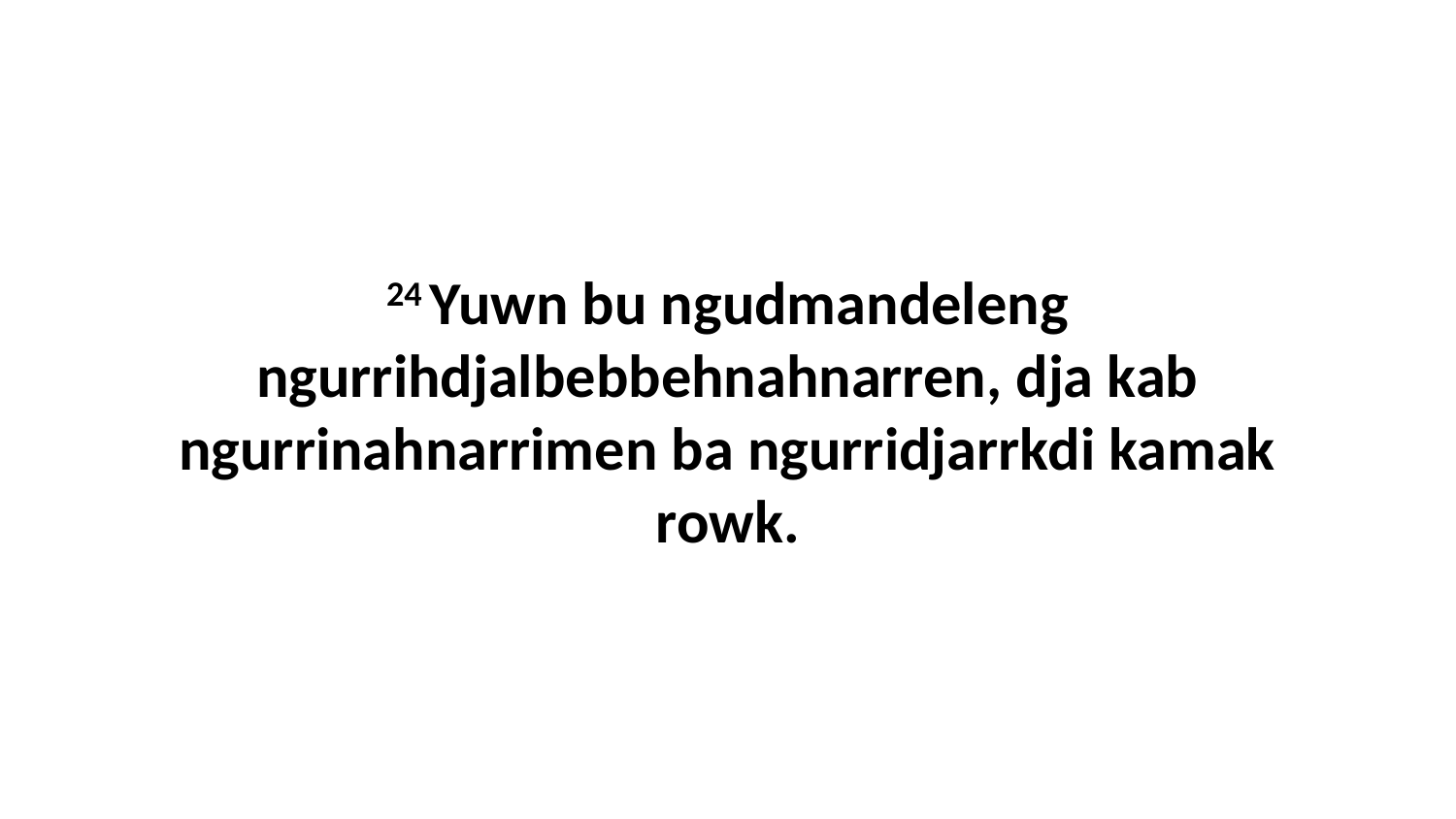

24 Yuwn bu ngudmandeleng ngurrihdjalbebbehnahnarren, dja kab ngurrinahnarrimen ba ngurridjarrkdi kamak rowk.